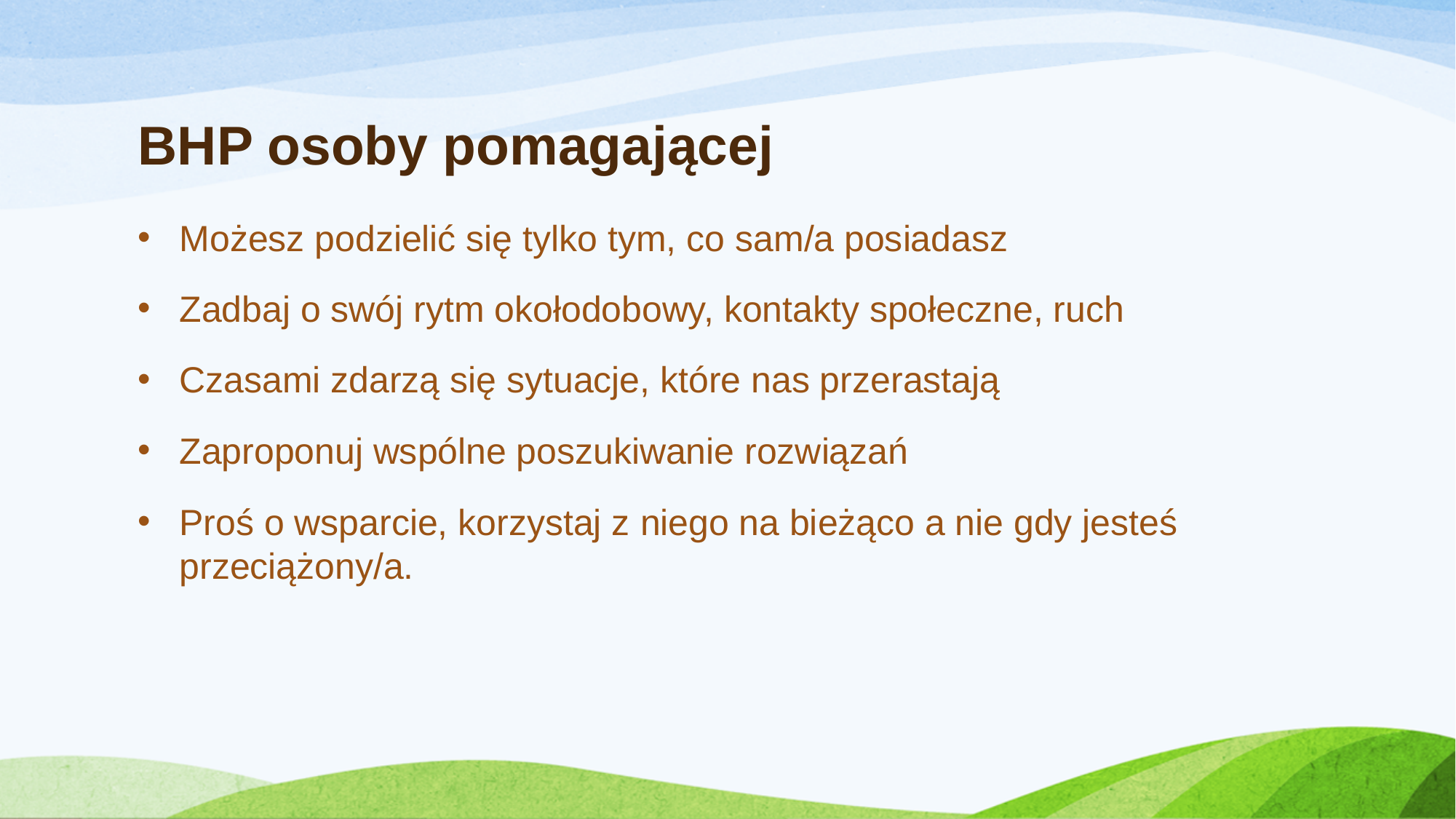

# BHP osoby pomagającej
Możesz podzielić się tylko tym, co sam/a posiadasz
Zadbaj o swój rytm okołodobowy, kontakty społeczne, ruch
Czasami zdarzą się sytuacje, które nas przerastają
Zaproponuj wspólne poszukiwanie rozwiązań
Proś o wsparcie, korzystaj z niego na bieżąco a nie gdy jesteś przeciążony/a.